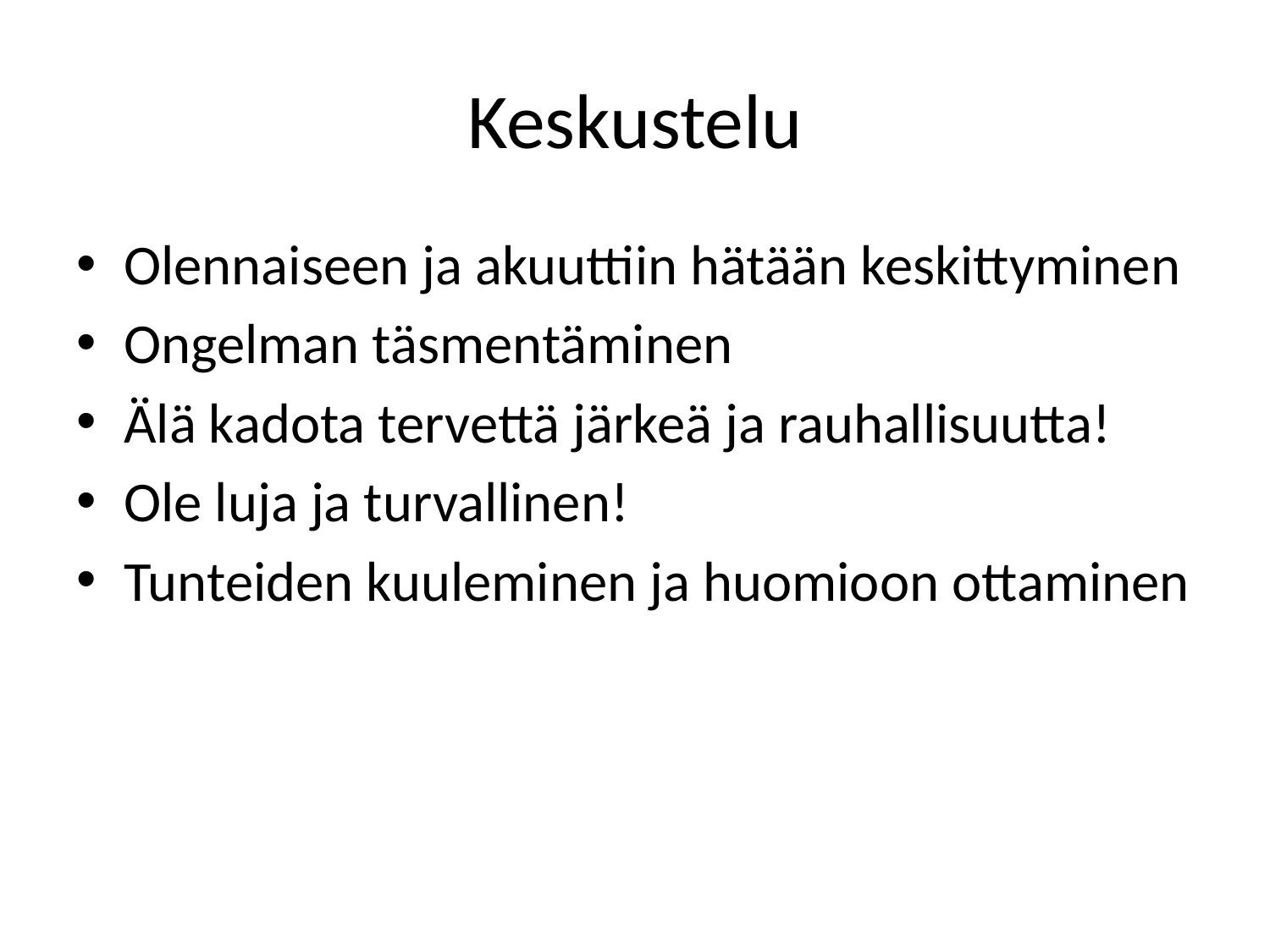

# Keskustelu
Olennaiseen ja akuuttiin hätään keskittyminen
Ongelman täsmentäminen
Älä kadota tervettä järkeä ja rauhallisuutta!
Ole luja ja turvallinen!
Tunteiden kuuleminen ja huomioon ottaminen